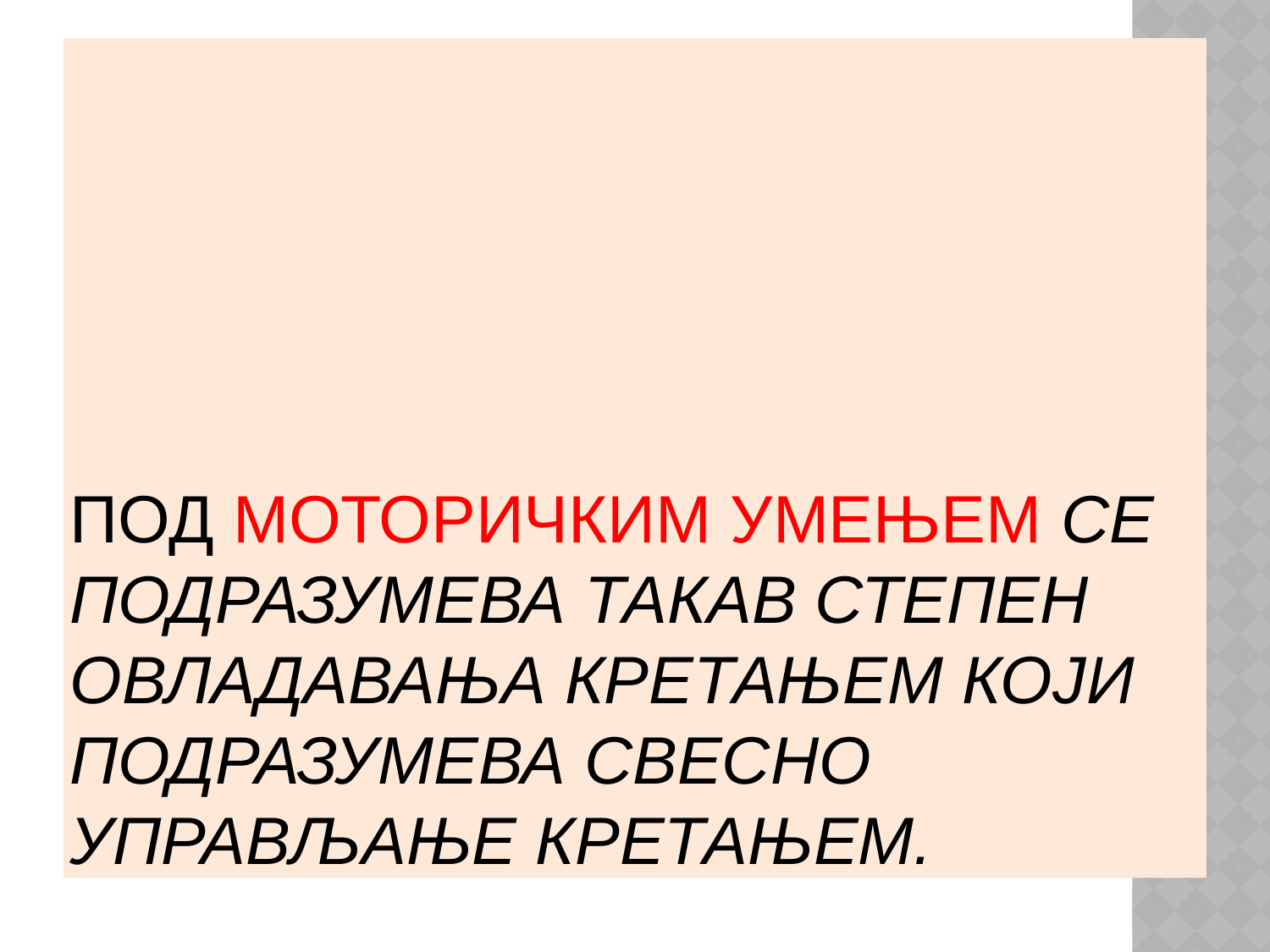

# ПОД МОТОРИЧКИМ УМЕЊЕМ СЕ ПОДРАЗУМЕВА ТАКАВ СТЕПЕН ОВЛАДАВАЊА КРЕТАЊЕМ КОЈИ ПОДРАЗУМЕВА СВЕСНО УПРАВЉАЊЕ КРЕТАЊЕМ.